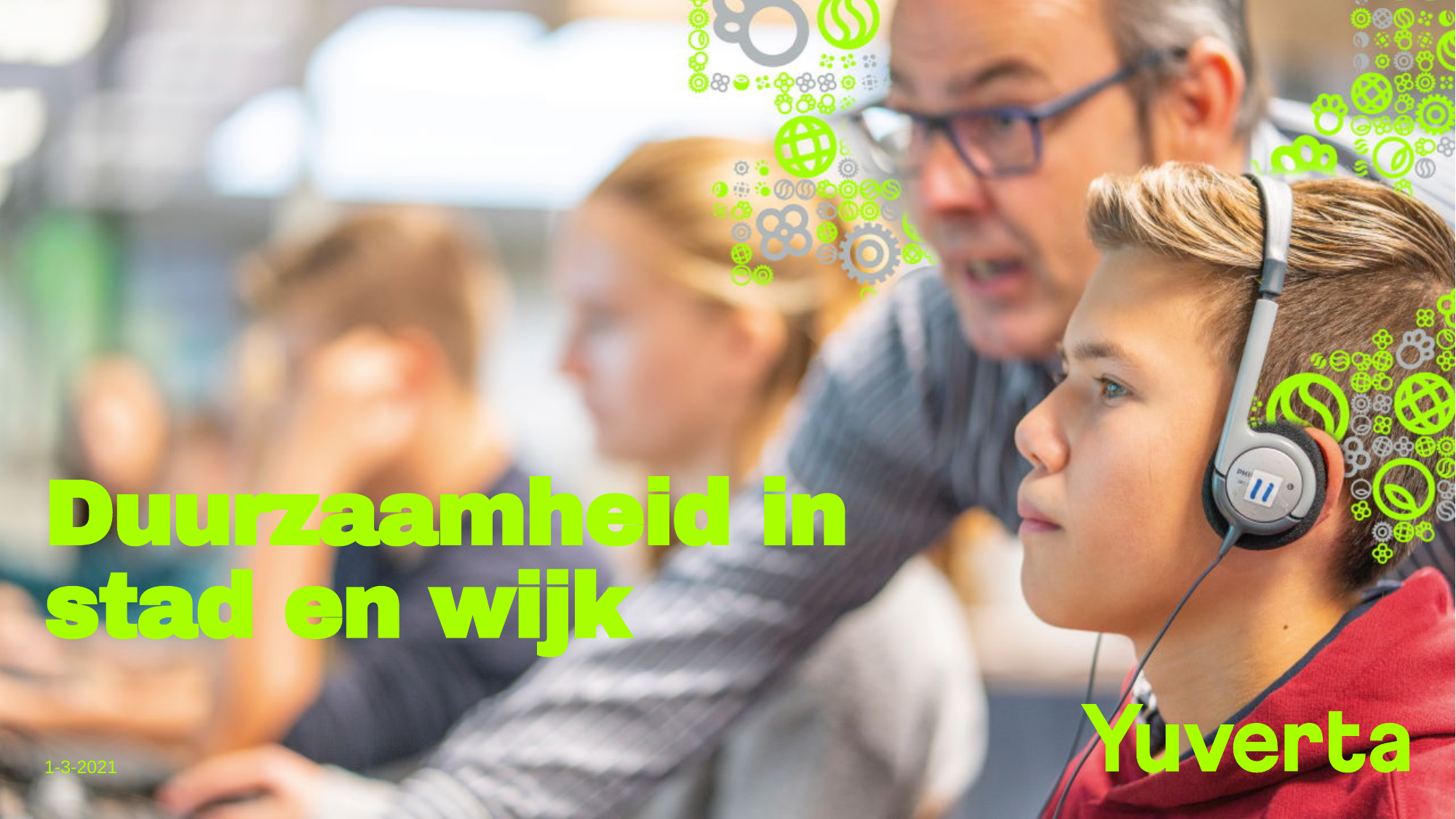

# Duurzaamheid in stad en wijk
1-3-2021
1